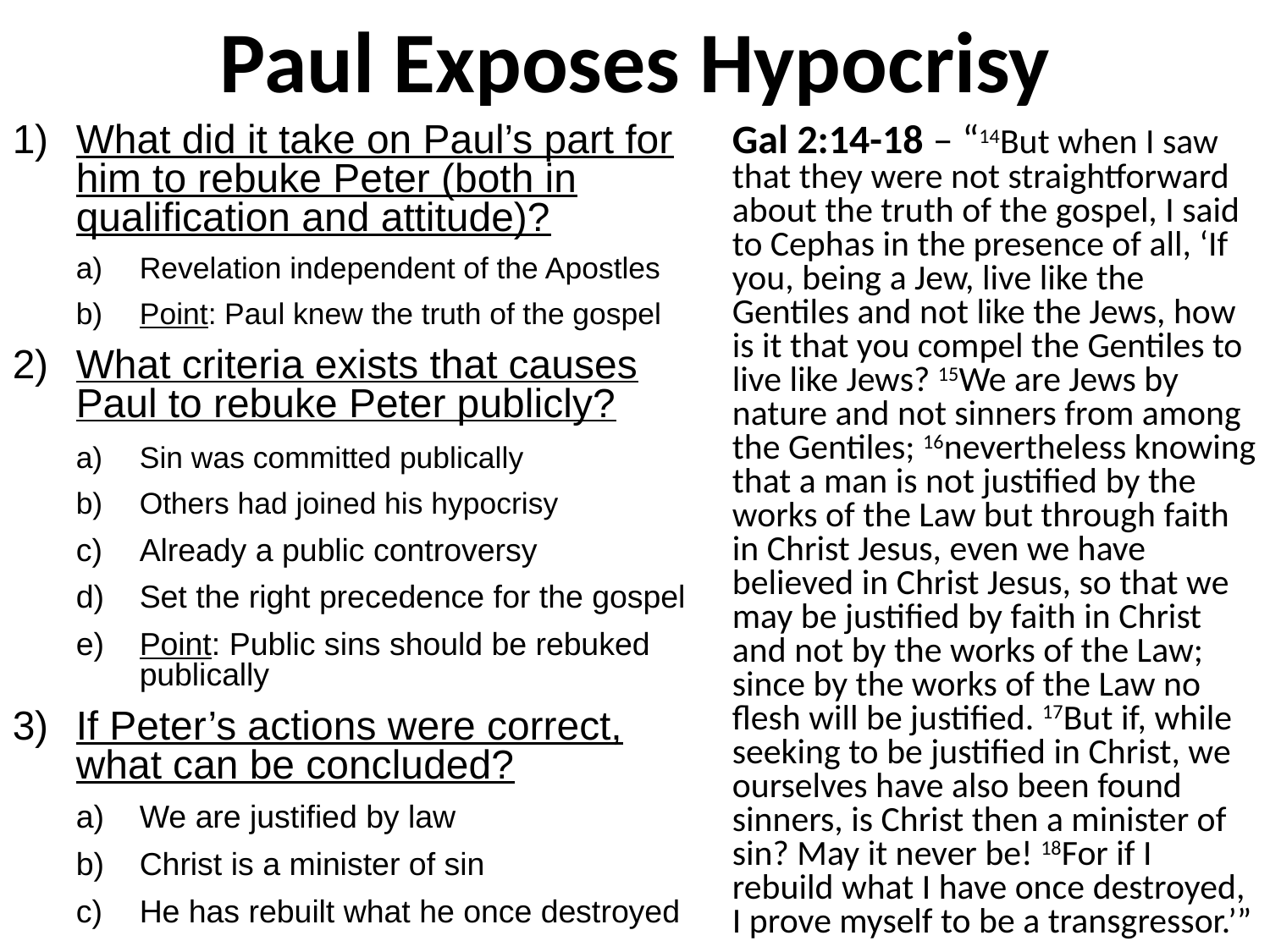

# Paul Exposes Hypocrisy
What did it take on Paul’s part for him to rebuke Peter (both in qualification and attitude)?

Revelation independent of the Apostles

Point: Paul knew the truth of the gospel

What criteria exists that causes Paul to rebuke Peter publicly?

Sin was committed publically

Others had joined his hypocrisy

Already a public controversy

Set the right precedence for the gospel

Point: Public sins should be rebuked publically

If Peter’s actions were correct, what can be concluded?

We are justified by law

Christ is a minister of sin

He has rebuilt what he once destroyed
Gal 2:14-18 – “14But when I saw that they were not straightforward about the truth of the gospel, I said to Cephas in the presence of all, ‘If you, being a Jew, live like the Gentiles and not like the Jews, how is it that you compel the Gentiles to live like Jews? 15We are Jews by nature and not sinners from among the Gentiles; 16nevertheless knowing that a man is not justified by the works of the Law but through faith in Christ Jesus, even we have believed in Christ Jesus, so that we may be justified by faith in Christ and not by the works of the Law; since by the works of the Law no flesh will be justified. 17But if, while seeking to be justified in Christ, we ourselves have also been found sinners, is Christ then a minister of sin? May it never be! 18For if I rebuild what I have once destroyed, I prove myself to be a transgressor.’”